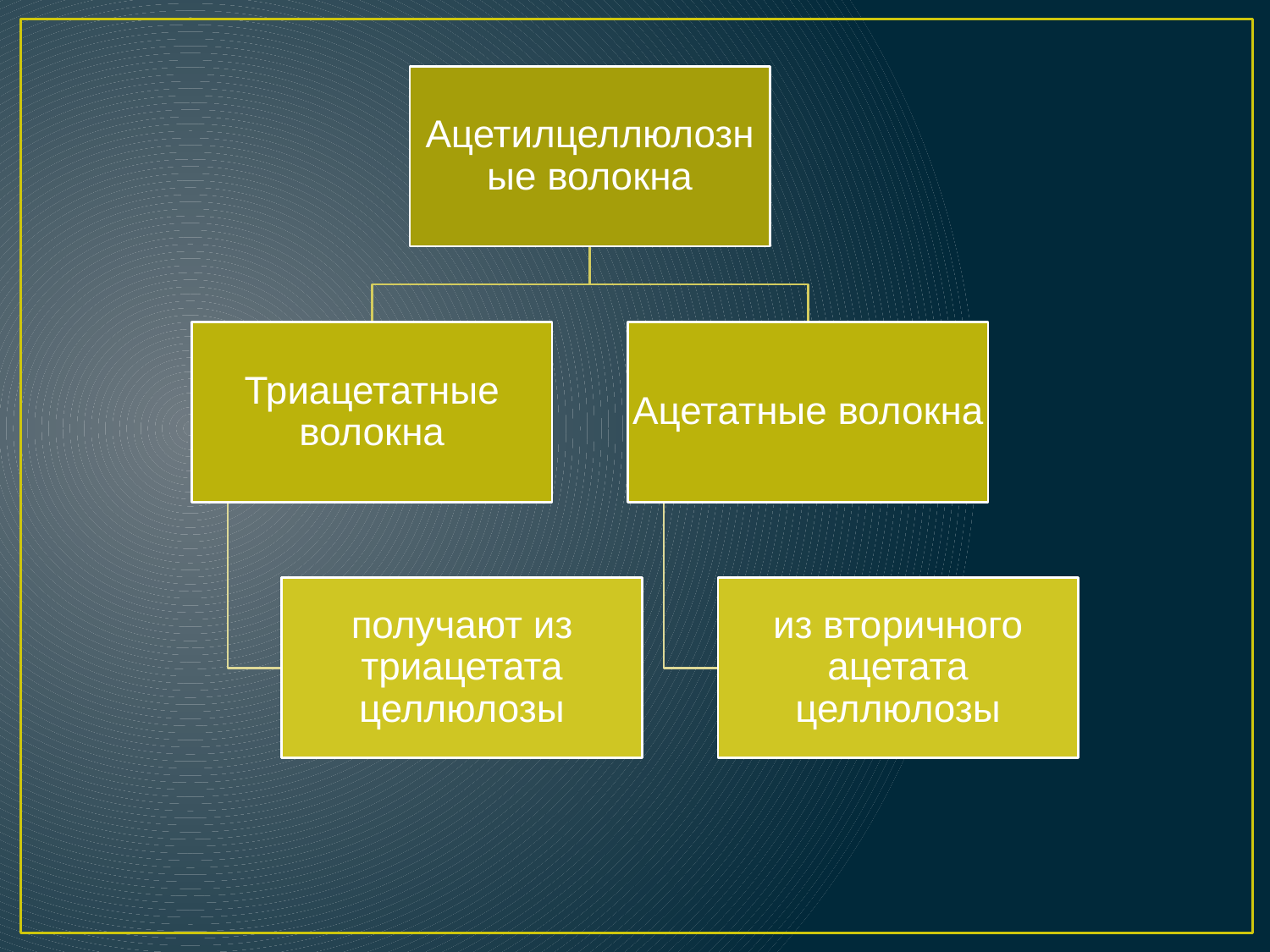

Ацетилцеллюлозные волокна
Триацетатные волокна
получают из триацетата целлюлозы
Ацетатные волокна
из вторичного ацетата целлюлозы